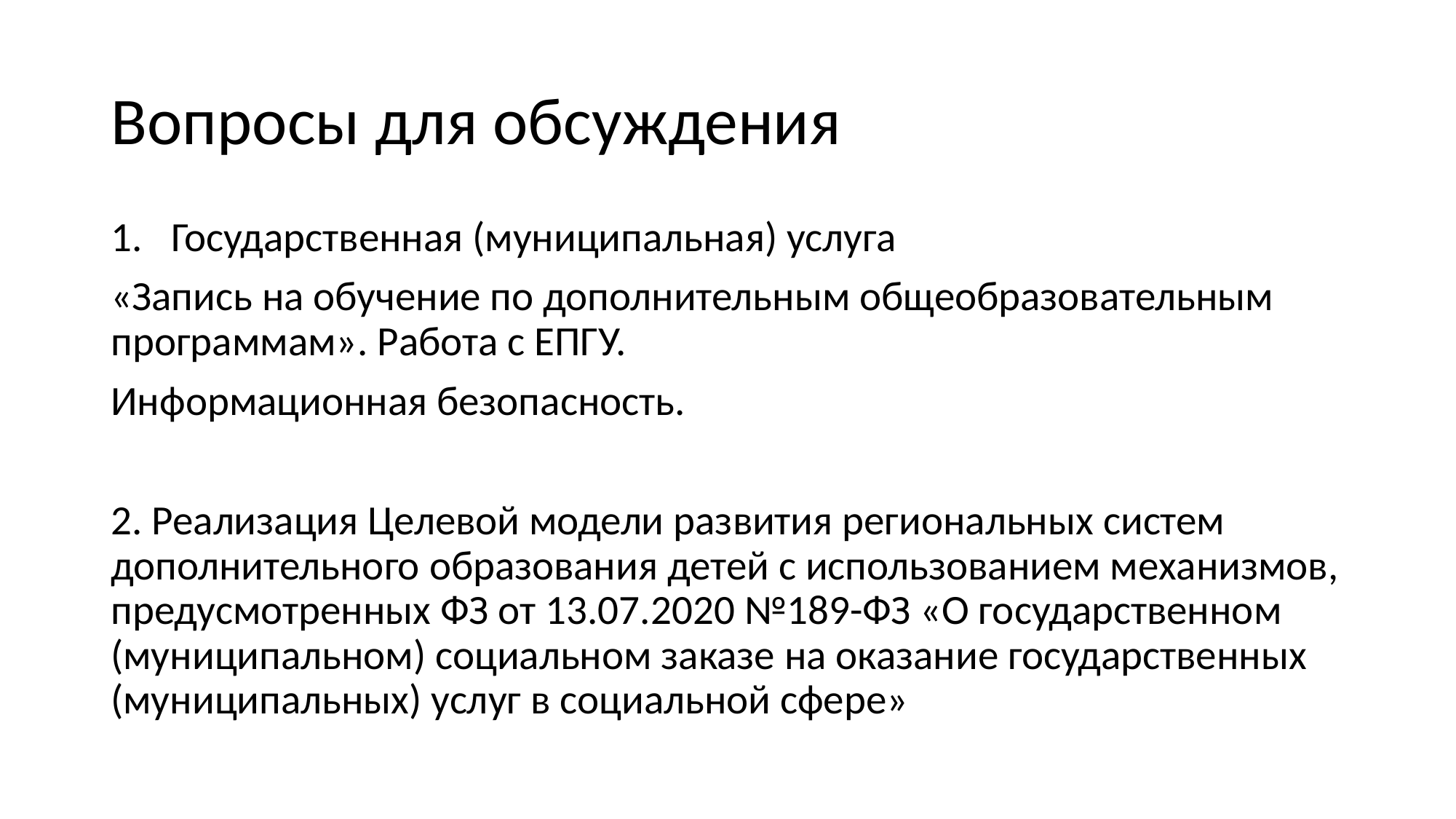

# Вопросы для обсуждения
Государственная (муниципальная) услуга
«Запись на обучение по дополнительным общеобразовательным программам». Работа с ЕПГУ.
Информационная безопасность.

2. Реализация Целевой модели развития региональных систем дополнительного образования детей с использованием механизмов, предусмотренных ФЗ от 13.07.2020 №189-ФЗ «О государственном (муниципальном) социальном заказе на оказание государственных (муниципальных) услуг в социальной сфере»